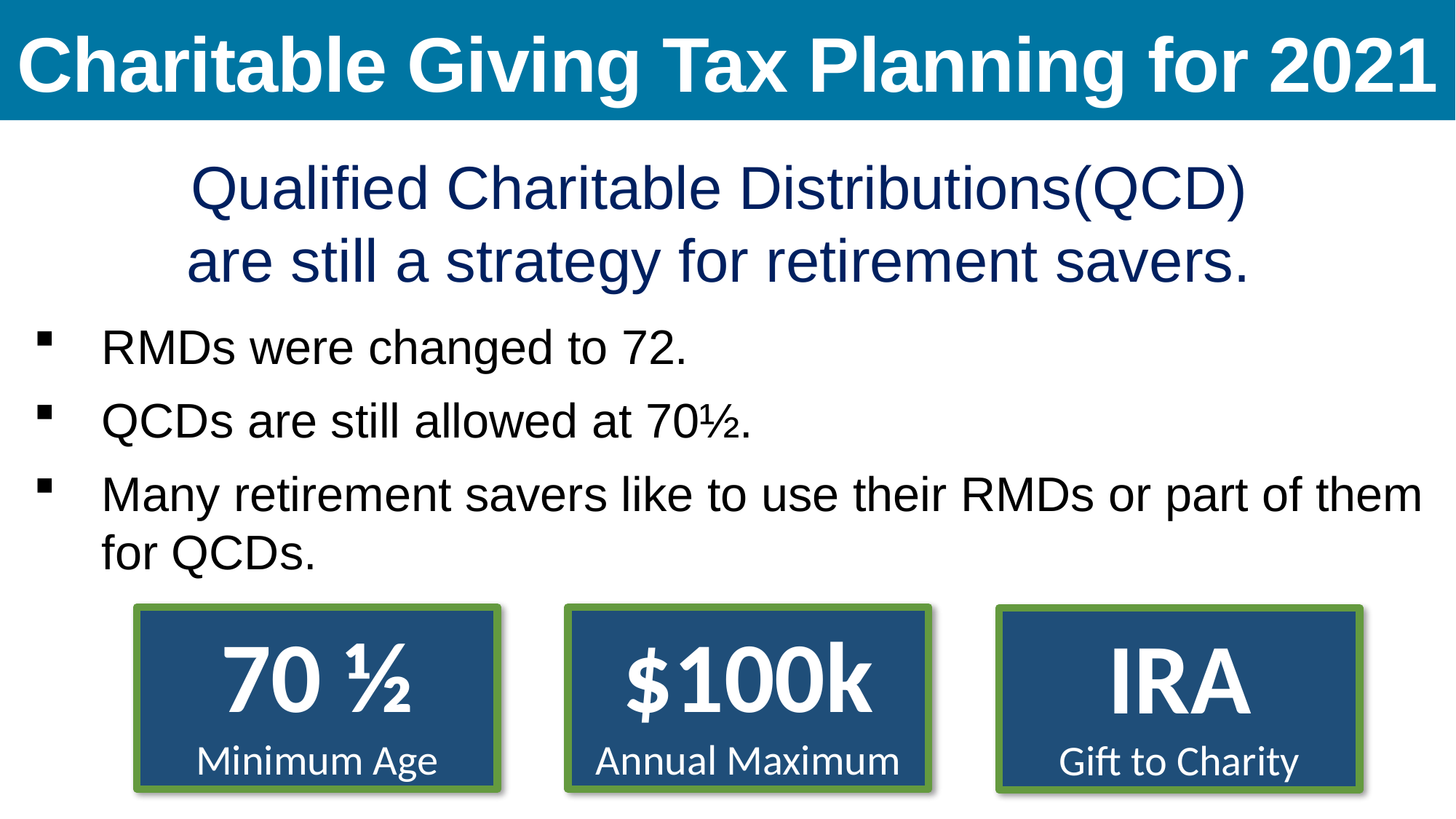

Charitable Giving Tax Planning for 2021

Qualified Charitable Distributions(QCD)
are still a strategy for retirement savers.
RMDs were changed to 72.
QCDs are still allowed at 70½.
Many retirement savers like to use their RMDs or part of them for QCDs.
70 ½
Minimum Age
$100k
Annual Maximum
IRA
Gift to Charity